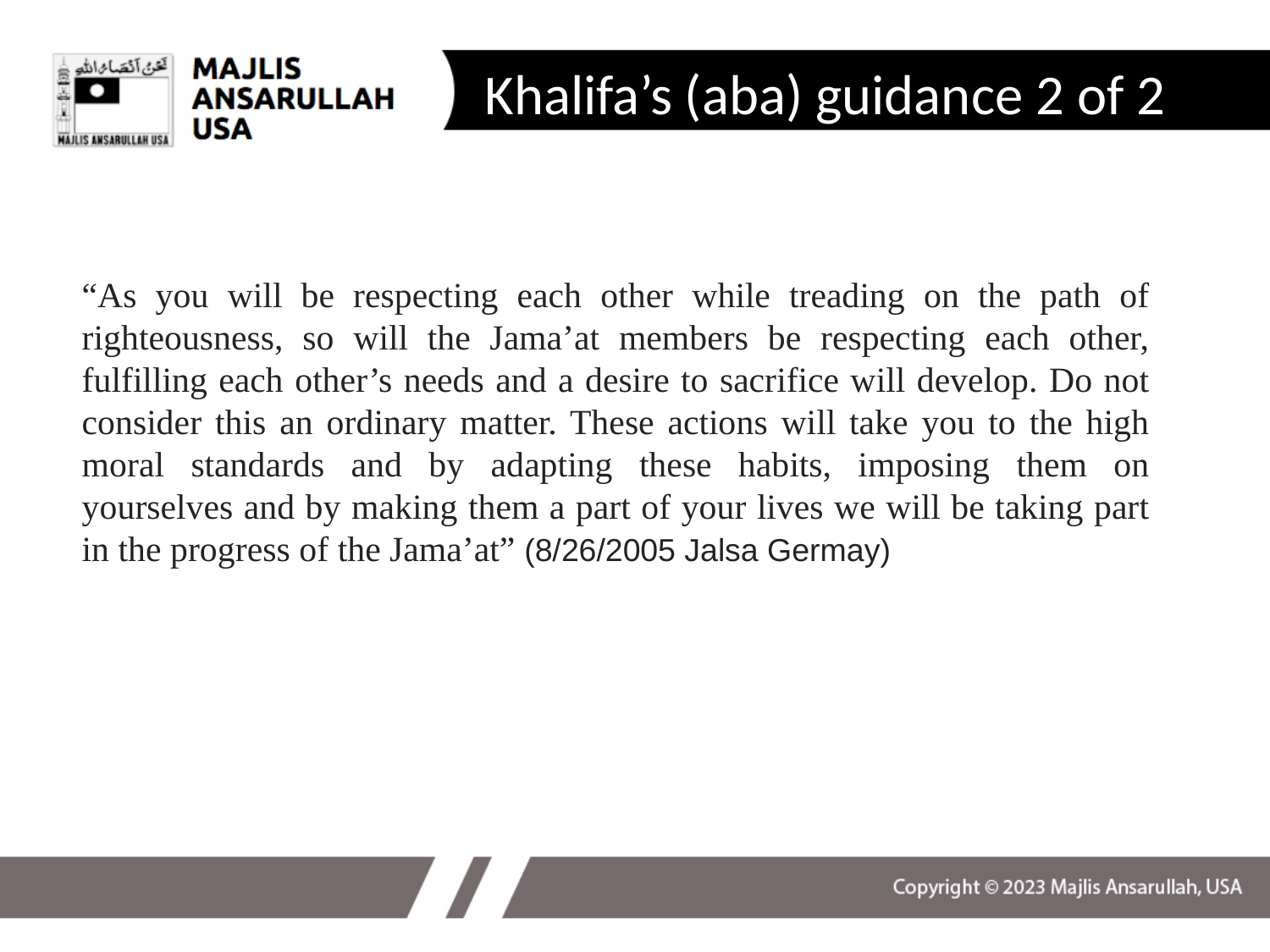

# Khalifa’s (aba) guidance 2 of 2
“As you will be respecting each other while treading on the path of righteousness, so will the Jama’at members be respecting each other, fulfilling each other’s needs and a desire to sacrifice will develop. Do not consider this an ordinary matter. These actions will take you to the high moral standards and by adapting these habits, imposing them on yourselves and by making them a part of your lives we will be taking part in the progress of the Jama’at” (8/26/2005 Jalsa Germay)